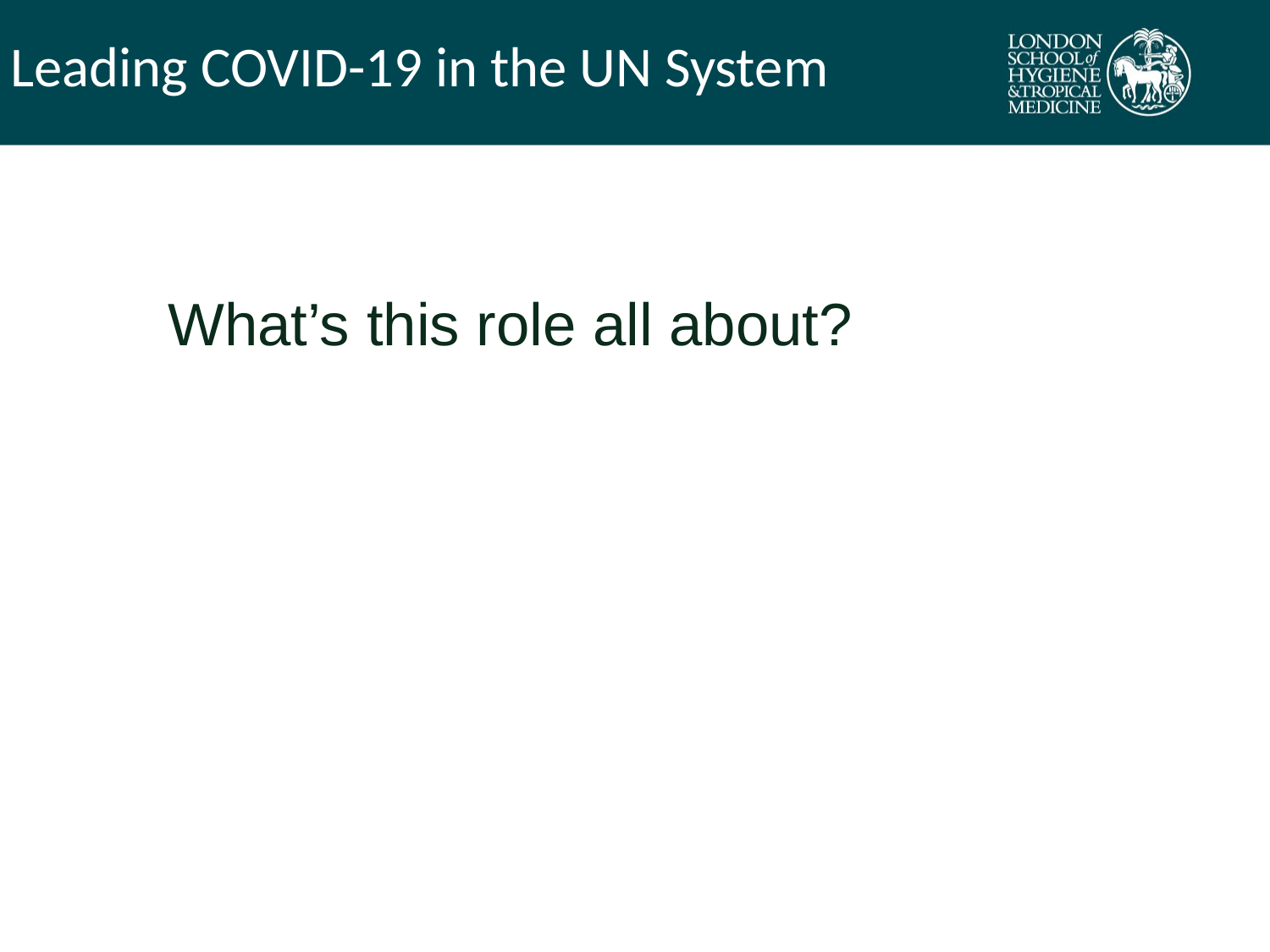

# Leading COVID-19 in the UN System
What’s this role all about?